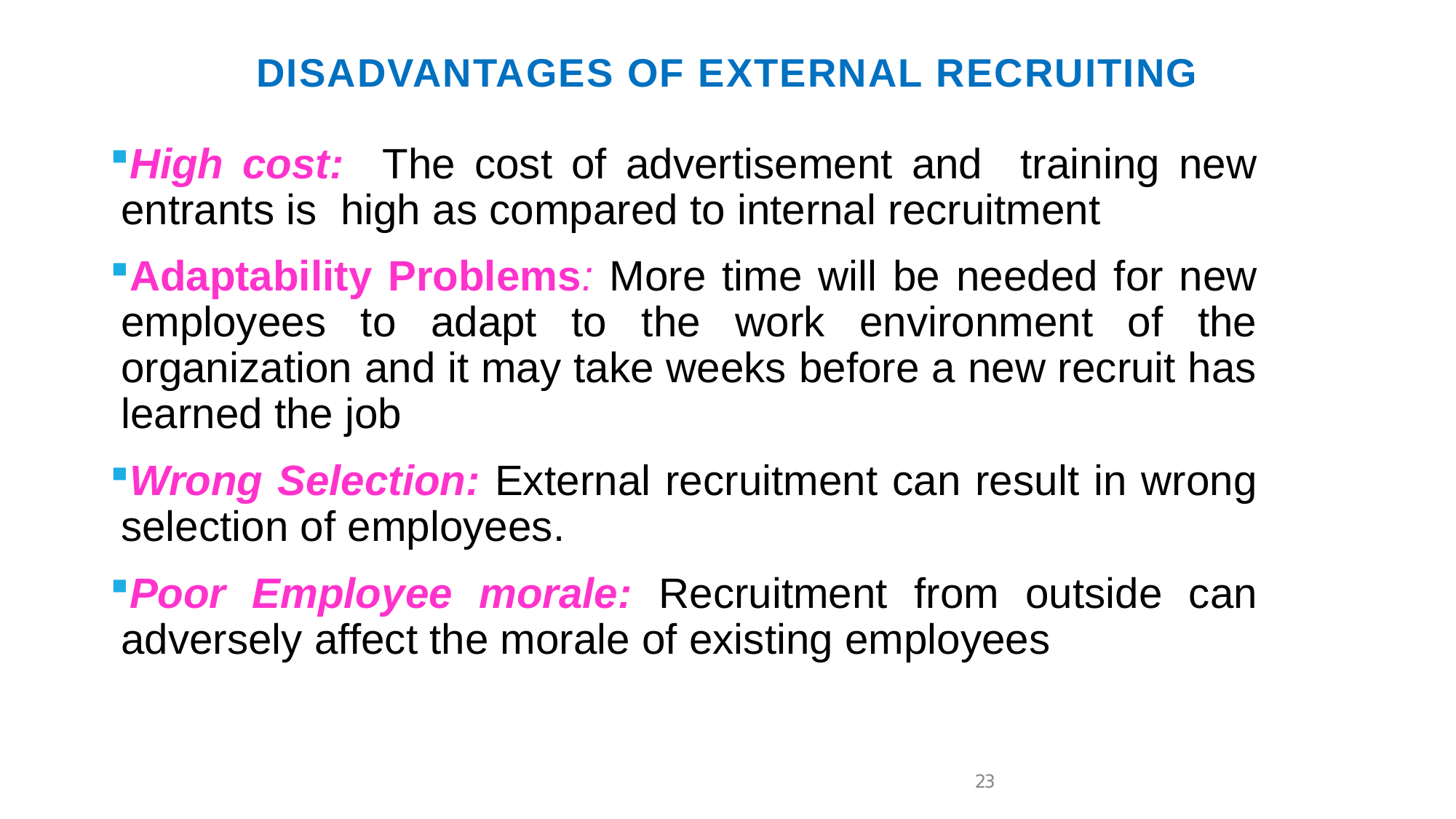

Disadvantages of External Recruiting
High cost:  The cost of advertisement and  training new entrants is  high as compared to internal recruitment
Adaptability Problems: More time will be needed for new employees to adapt to the work environment of the organization and it may take weeks before a new recruit has learned the job
Wrong Selection: External recruitment can result in wrong selection of employees.
Poor Employee morale: Recruitment from outside can adversely affect the morale of existing employees

23